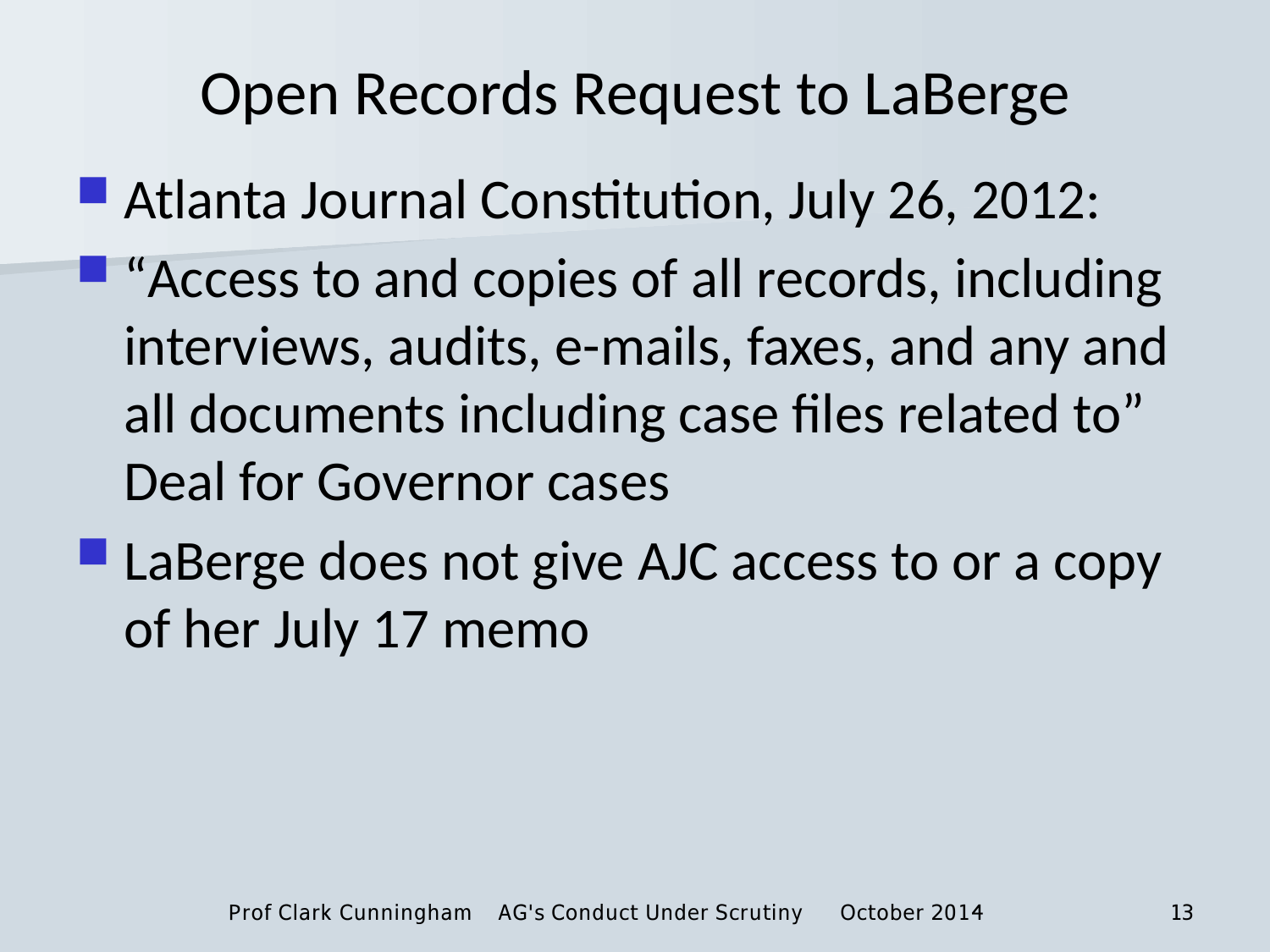

# Open Records Request to LaBerge
Atlanta Journal Constitution, July 26, 2012:
“Access to and copies of all records, including interviews, audits, e-mails, faxes, and any and all documents including case files related to” Deal for Governor cases
LaBerge does not give AJC access to or a copy of her July 17 memo
Prof Clark Cunningham    AG's Conduct Under Scrutiny      October 2014
13